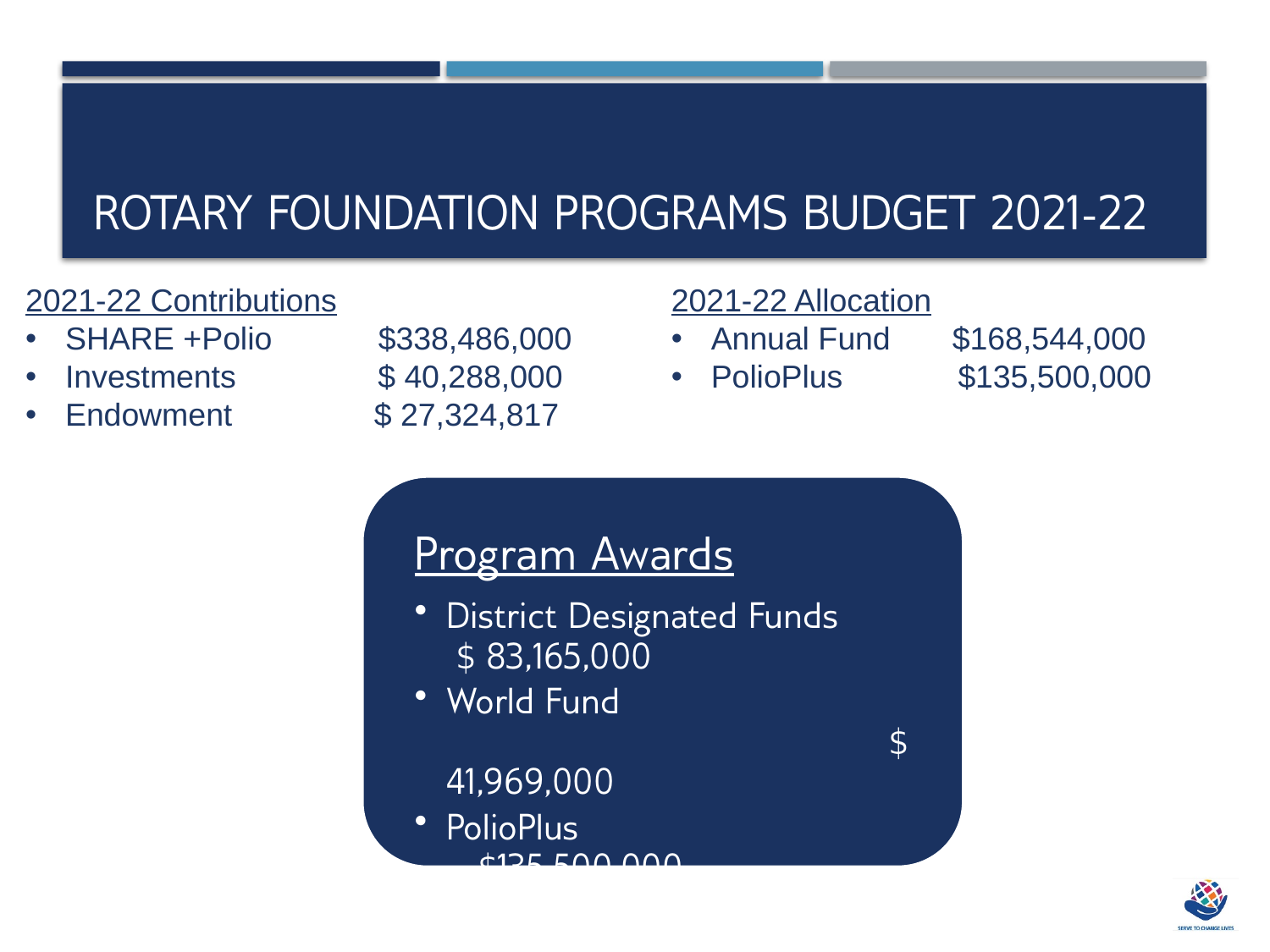

# Rotary Foundation Programs Budget 2021-22
2021-22 Contributions
SHARE +Polio            $338,486,000
Investments                $ 40,288,000
Endowment                $ 27,324,817

2021-22 Allocation
Annual Fund       $168,544,000
PolioPlus             $135,500,000
Program Awards
District Designated Funds          $ 83,165,000
World Fund 				                 $ 41,969,000
PolioPlus                                   $135,500,000